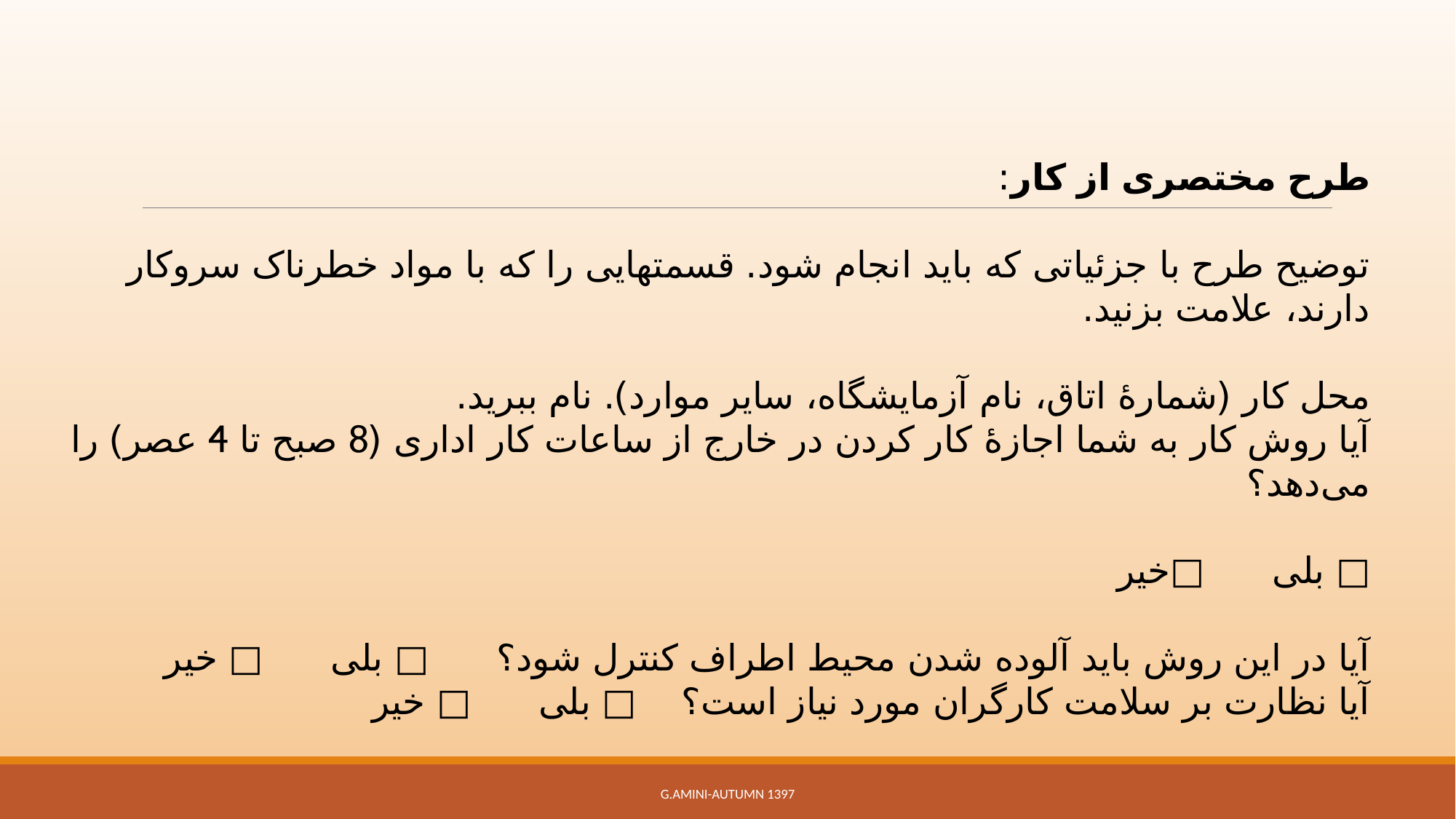

طرح مختصری از کار:

توضیح طرح با جزئیاتی که باید انجام شود. قسمتهایی را که با مواد خطرناک سروکار دارند، علامت بزنید.

محل کار (شمارۀ اتاق، نام آزمایشگاه، سایر موارد). نام ببرید.
آیا روش کار به شما اجازۀ کار کردن در خارج از ساعات کار اداری (8 صبح تا 4 عصر) را می‌دهد؟

□ بلی      □خیر

آیا در این روش باید آلوده شدن محیط اطراف کنترل شود؟      □ بلی      □ خیر
آیا نظارت بر سلامت کارگران مورد نیاز است؟    □ بلی      □ خیر

G.Amini-Autumn 1397